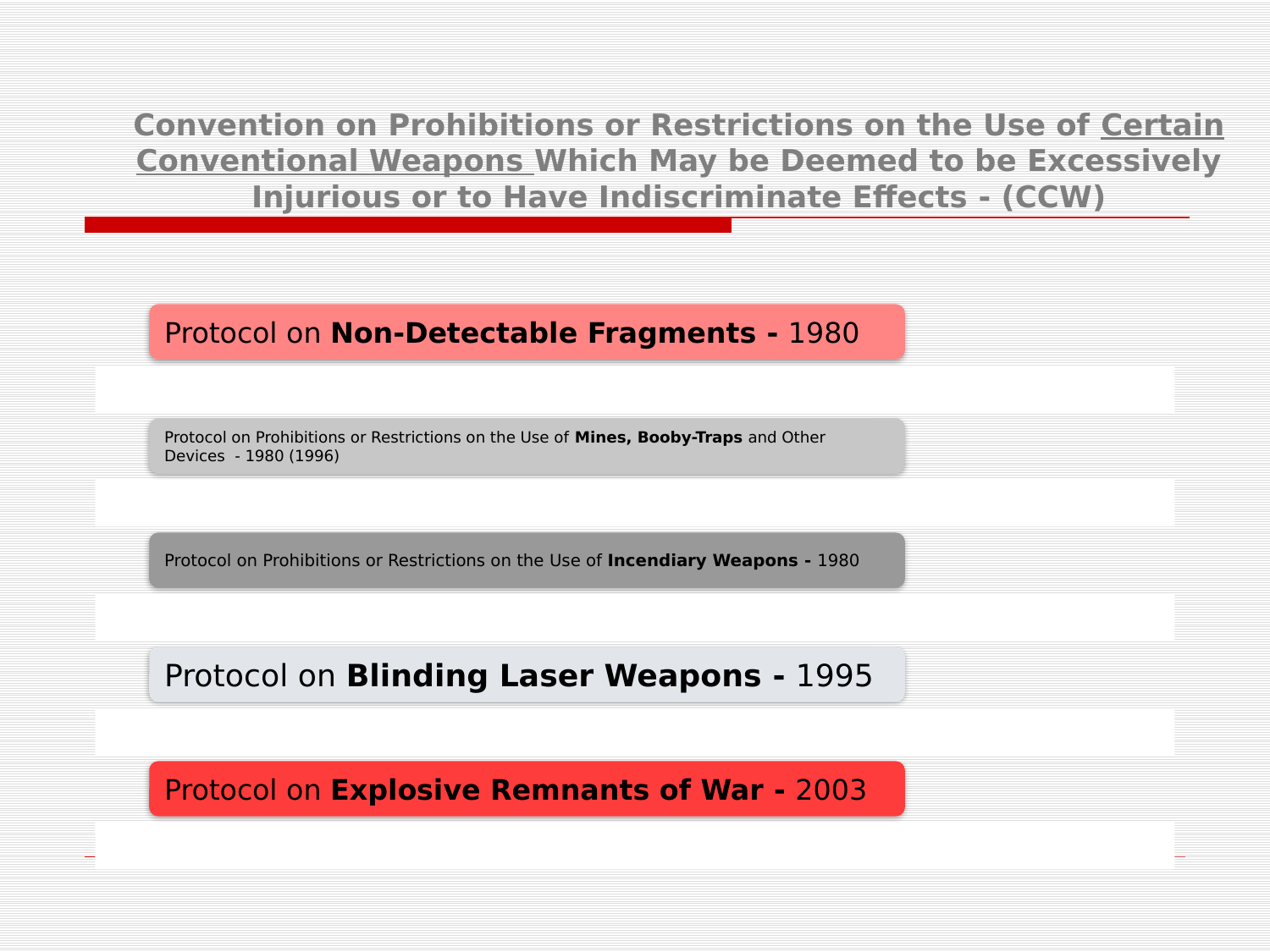

Convention on Prohibitions or Restrictions on the Use of Certain Conventional Weapons Which May be Deemed to be Excessively Injurious or to Have Indiscriminate Effects - (CCW)
Protocol on Non-Detectable Fragments - 1980
Protocol on Prohibitions or Restrictions on the Use of Mines, Booby-Traps and Other Devices  - 1980 (1996)
Protocol on Prohibitions or Restrictions on the Use of Incendiary Weapons - 1980
Protocol on Explosive Remnants of War - 2003
Protocol on Blinding Laser Weapons - 1995